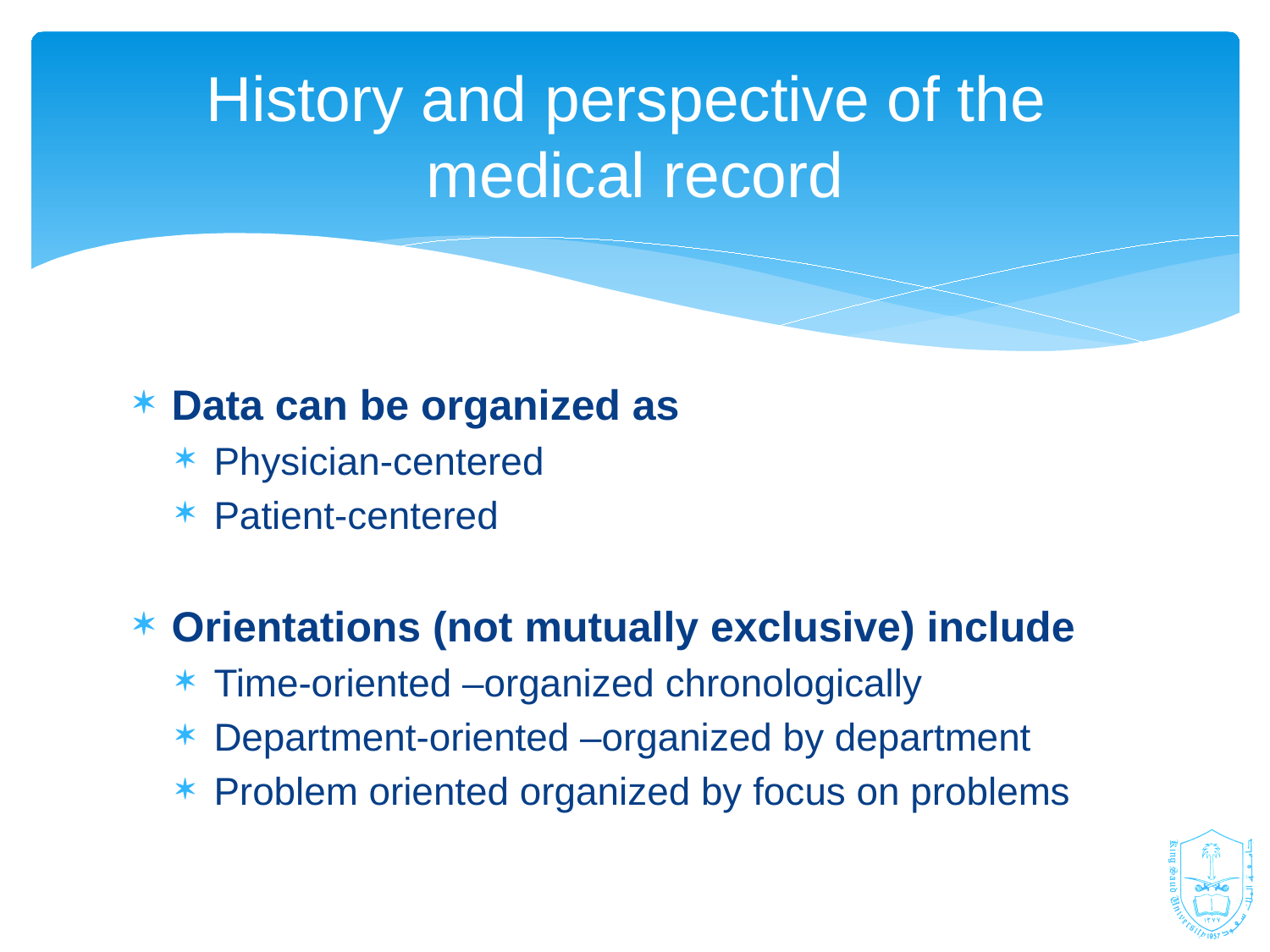

# History and perspective of the  medical record
Data can be organized as
Physician‐centered
Patient‐centered

Orientations (not mutually exclusive) include
Time‐oriented –organized chronologically
Department‐oriented –organized by department
Problem oriented organized by focus on problems